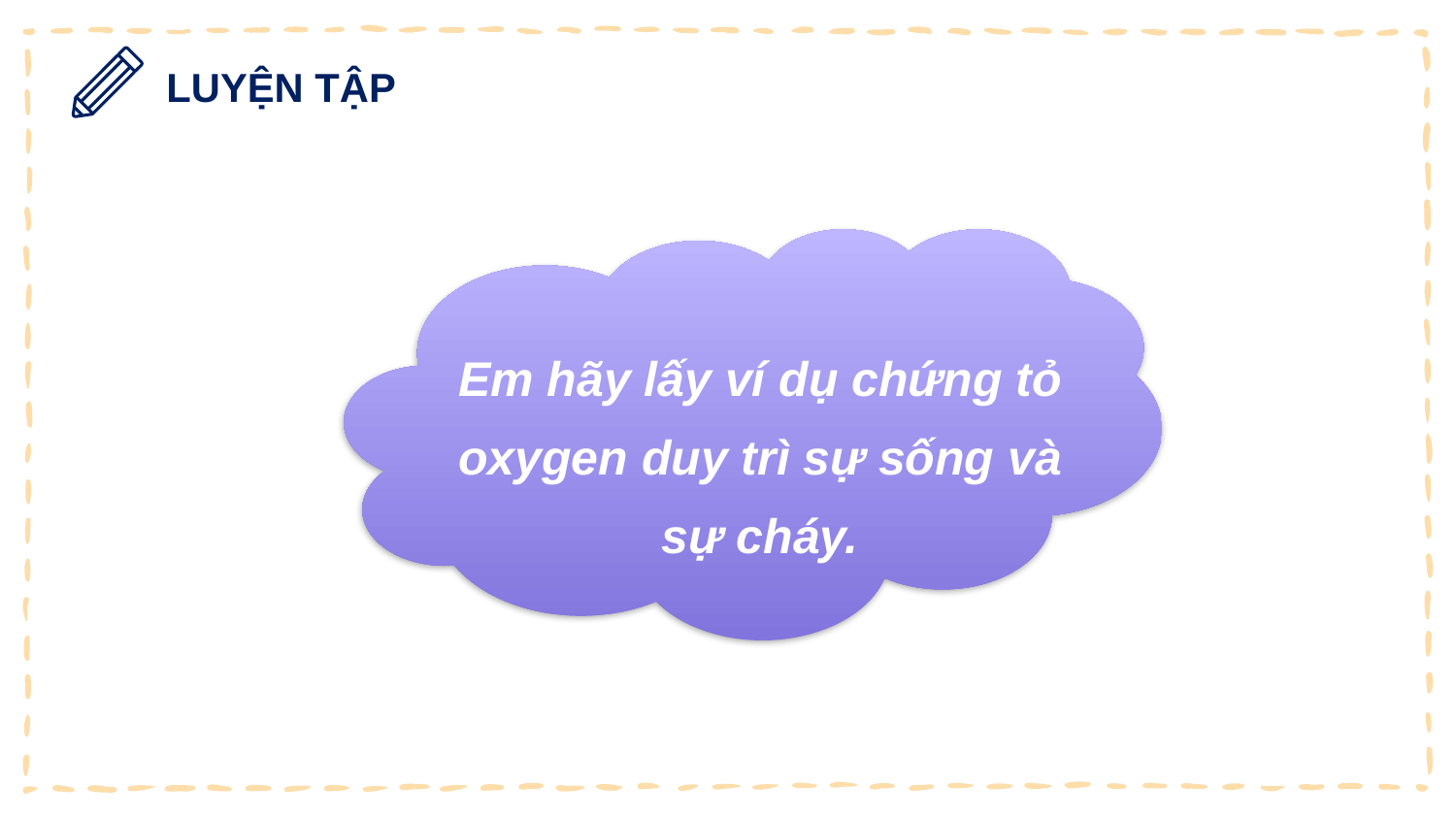

LUYỆN TẬP

Em hãy lấy ví dụ chứng tỏ oxygen duy trì sự sống và sự cháy.
15